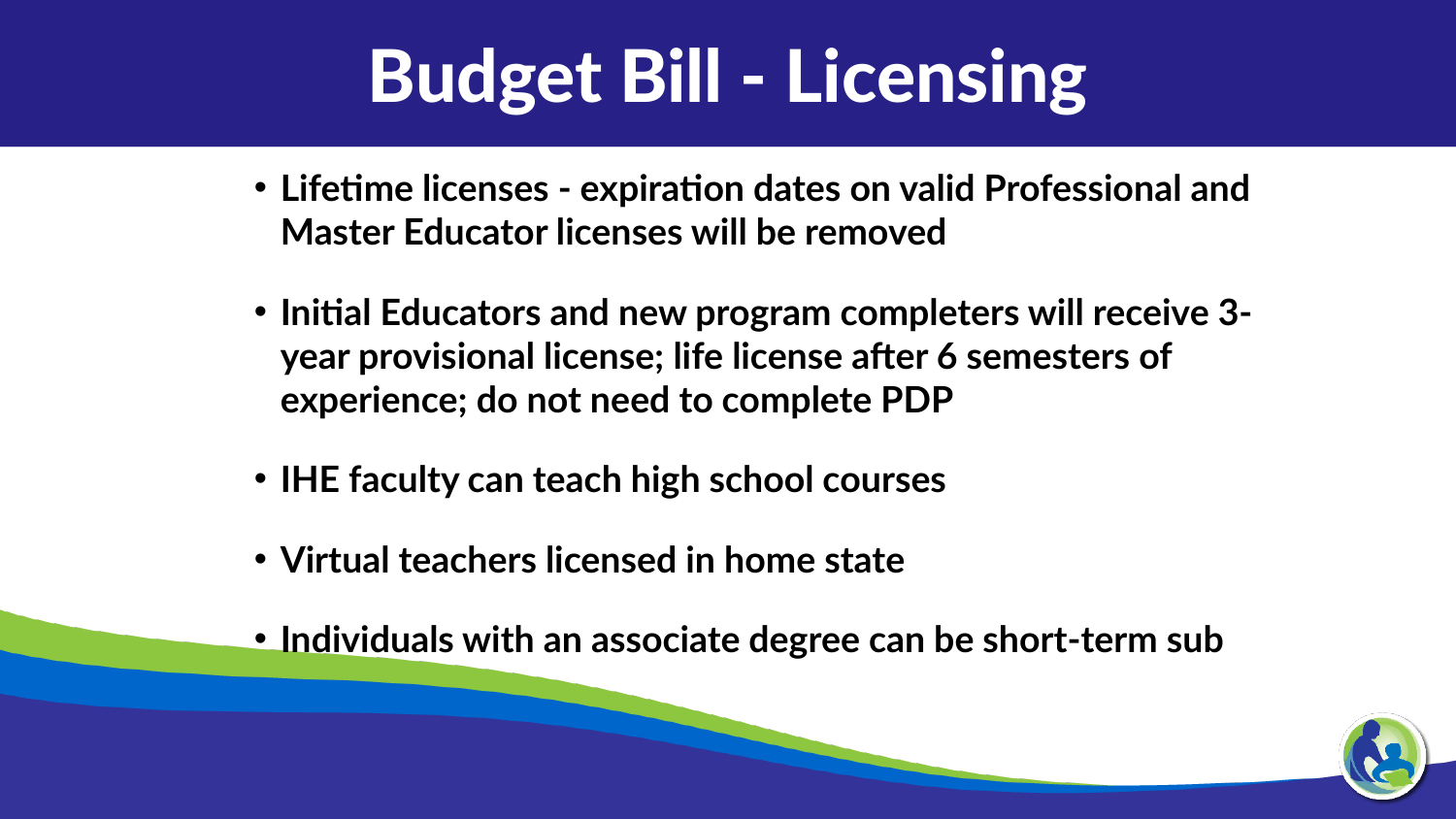

Budget Bill - Licensing
Lifetime licenses - expiration dates on valid Professional and Master Educator licenses will be removed
Initial Educators and new program completers will receive 3-year provisional license; life license after 6 semesters of experience; do not need to complete PDP
IHE faculty can teach high school courses
Virtual teachers licensed in home state
Individuals with an associate degree can be short-term sub